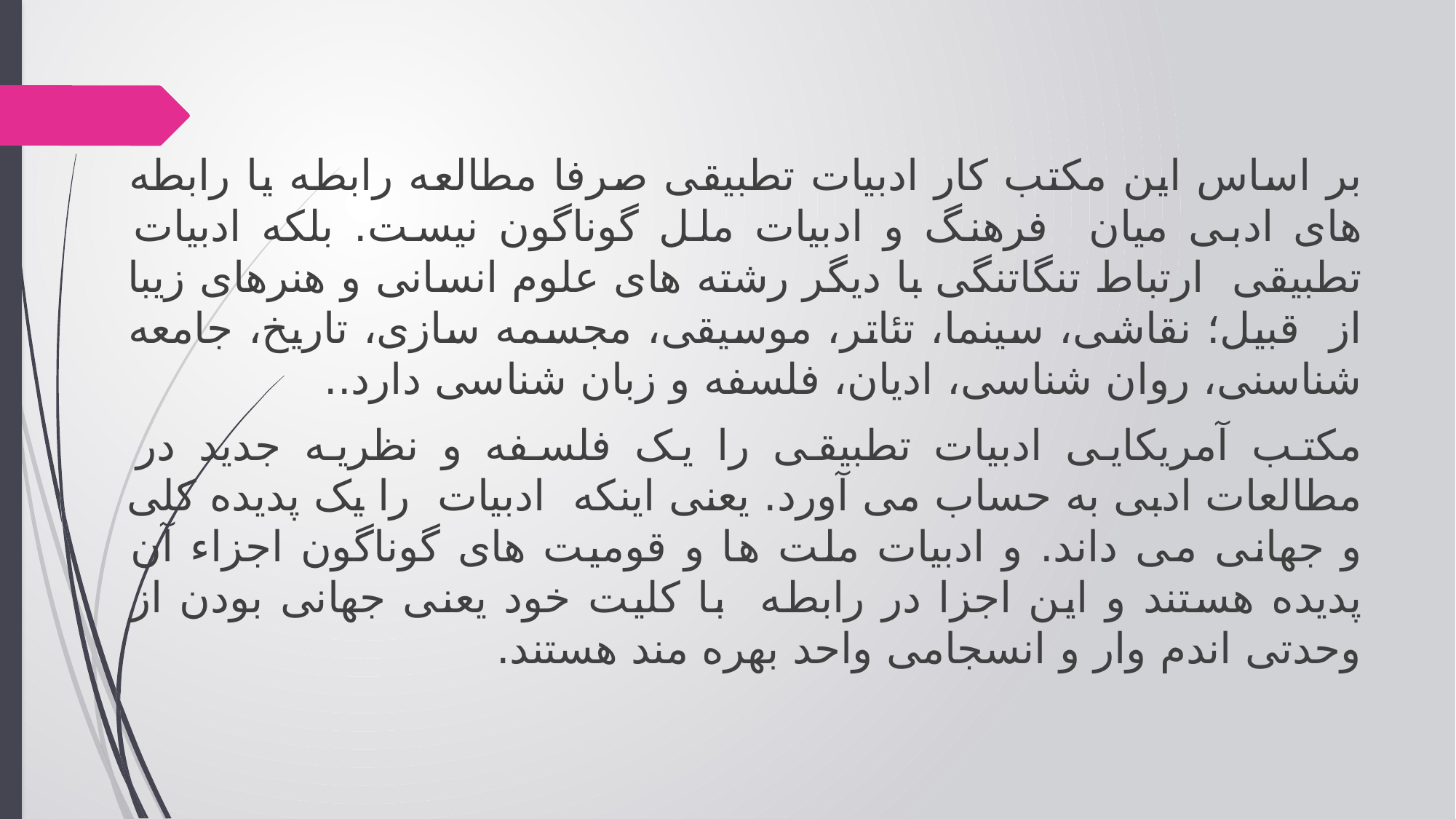

بر اساس این مکتب کار ادبیات تطبیقی صرفا مطالعه رابطه یا رابطه های ادبی میان  فرهنگ و ادبیات ملل گوناگون نیست. بلکه ادبیات تطبیقی  ارتباط تنگاتنگی با دیگر رشته های علوم انسانی و هنرهای زیبا از  قبیل؛ نقاشی، سینما، تئاتر، موسیقی، مجسمه سازی، تاریخ، جامعه شناسنی، روان شناسی، ادیان، فلسفه و زبان شناسی دارد..
مکتب آمریکایی ادبیات تطبیقی را یک فلسفه و نظریه جدید در مطالعات ادبی به حساب می آورد. یعنی اینکه  ادبیات  را یک پدیده کلی و جهانی می داند. و ادبیات ملت ها و قومیت های گوناگون اجزاء آن پدیده هستند و این اجزا در رابطه  با کلیت خود یعنی جهانی بودن از وحدتی اندم وار و انسجامی واحد بهره مند هستند.